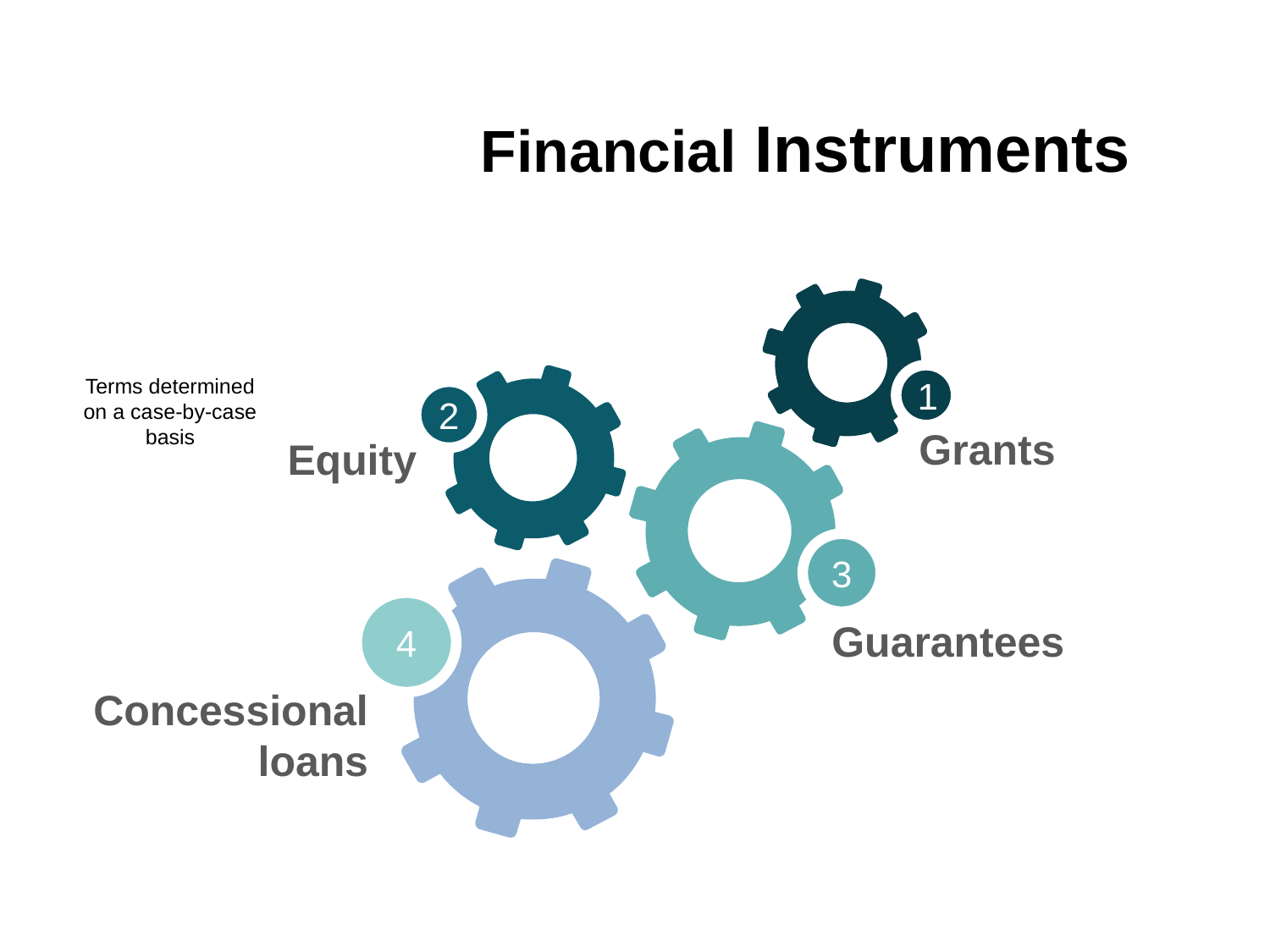

Financial Instruments

1

2

Terms determined on a case-by-case basis
Grants

3

Equity

4

Guarantees
Concessional loans